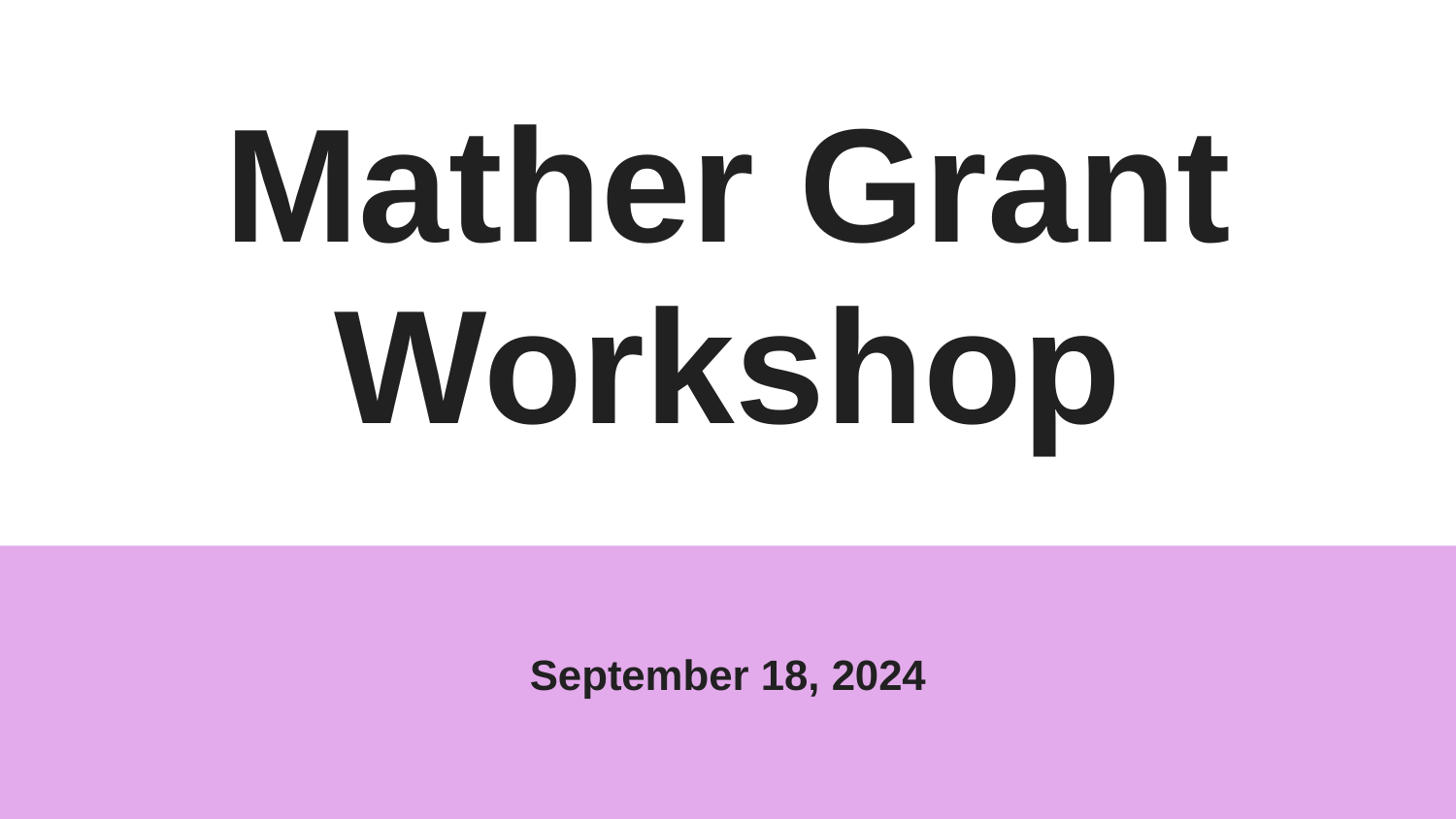

# Mather Grant Workshop
September 18, 2024